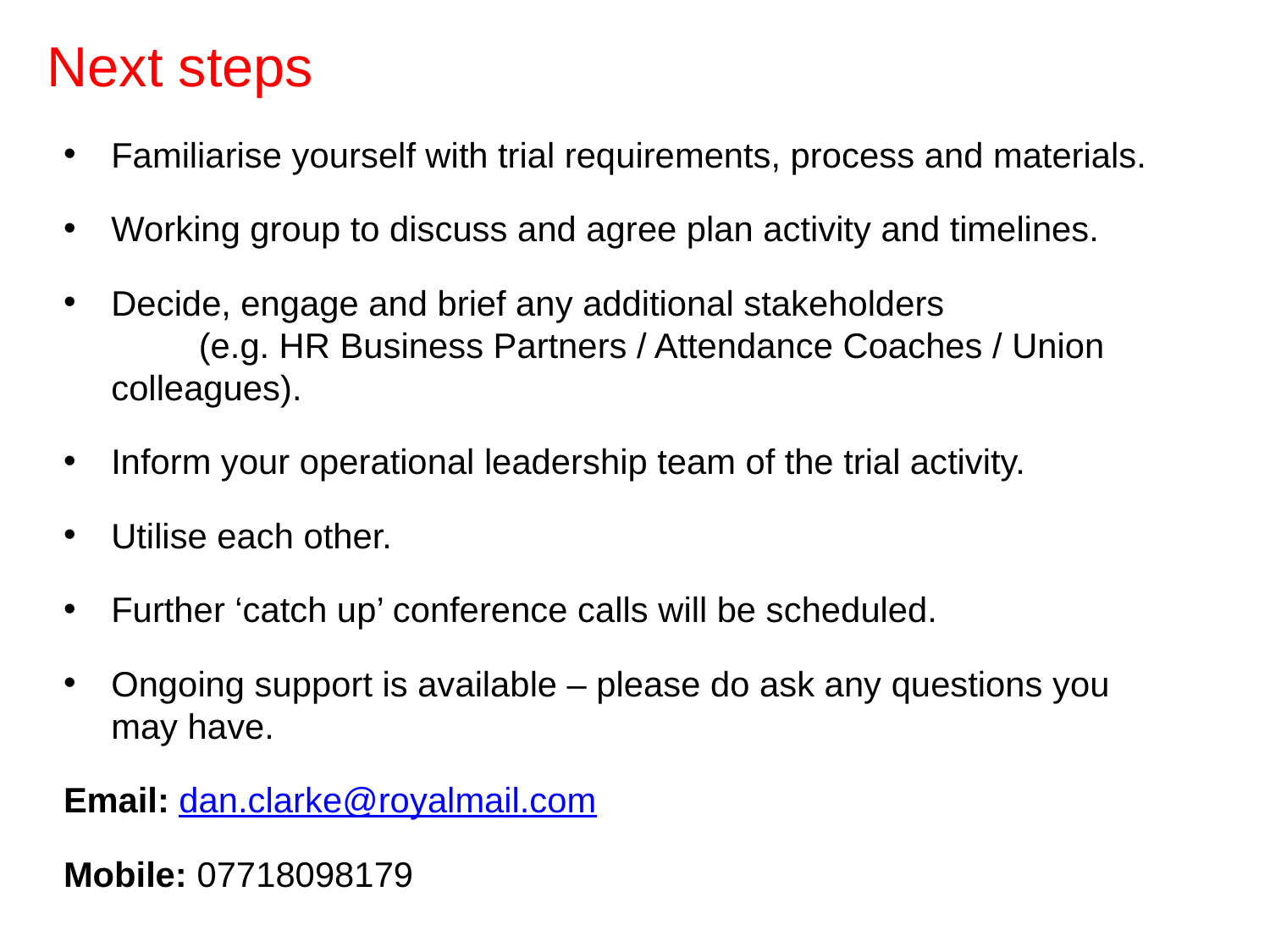

Next steps
Familiarise yourself with trial requirements, process and materials.
Working group to discuss and agree plan activity and timelines.
Decide, engage and brief any additional stakeholders                                 (e.g. HR Business Partners / Attendance Coaches / Union colleagues).
Inform your operational leadership team of the trial activity.
Utilise each other.
Further ‘catch up’ conference calls will be scheduled.
Ongoing support is available – please do ask any questions you may have.
Email: dan.clarke@royalmail.com
Mobile: 07718098179